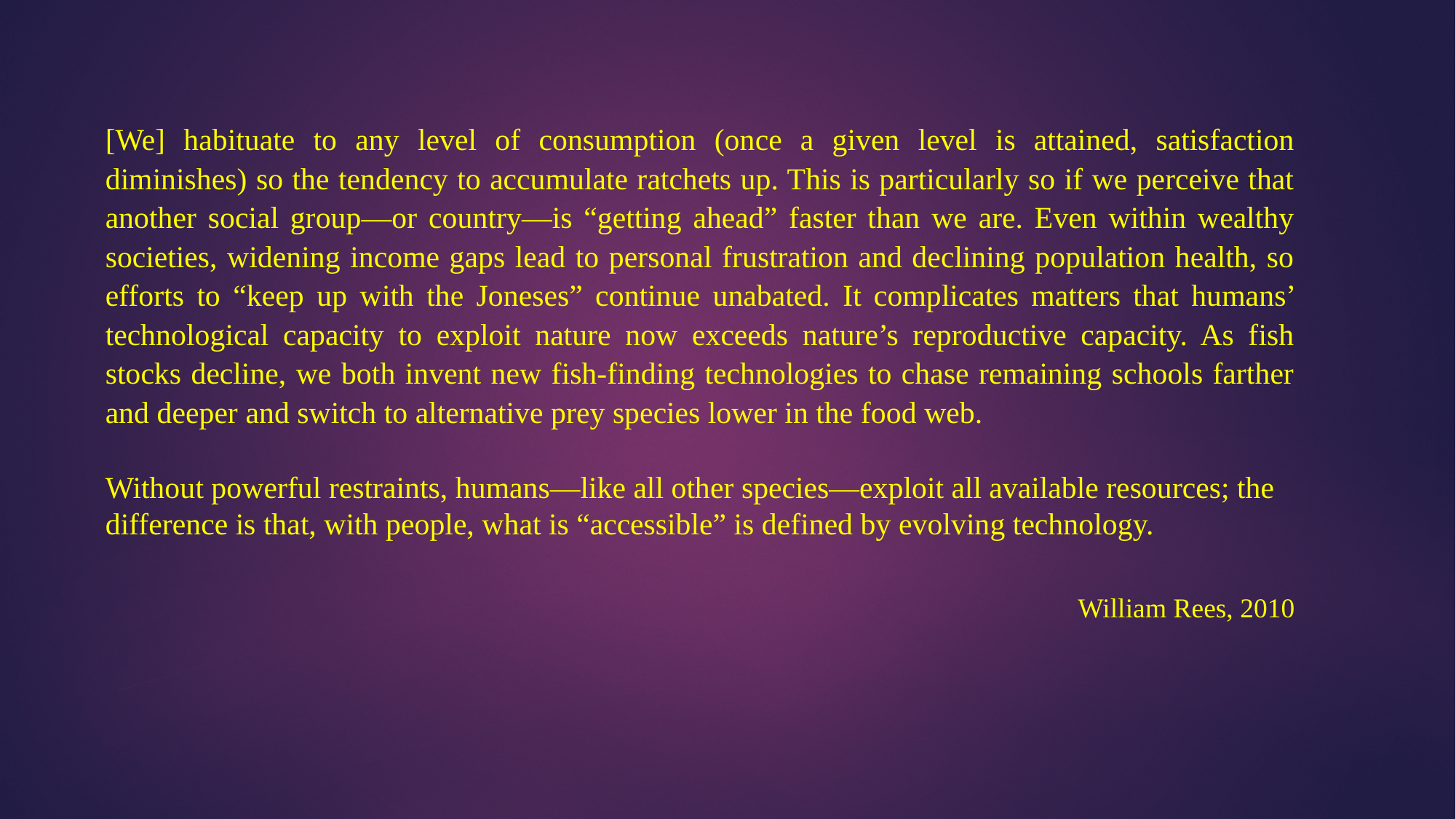

[We] habituate to any level of consumption (once a given level is attained, satisfaction diminishes) so the tendency to accumulate ratchets up. This is particularly so if we perceive that another social group—or country—is “getting ahead” faster than we are. Even within wealthy societies, widening income gaps lead to personal frustration and declining population health, so efforts to “keep up with the Joneses” continue unabated. It complicates matters that humans’ technological capacity to exploit nature now exceeds nature’s reproductive capacity. As fish stocks decline, we both invent new fish-finding technologies to chase remaining schools farther and deeper and switch to alternative prey species lower in the food web.

Without powerful restraints, humans—like all other species—exploit all available resources; the difference is that, with people, what is “accessible” is defined by evolving technology.

                                                                                                               William Rees, 2010